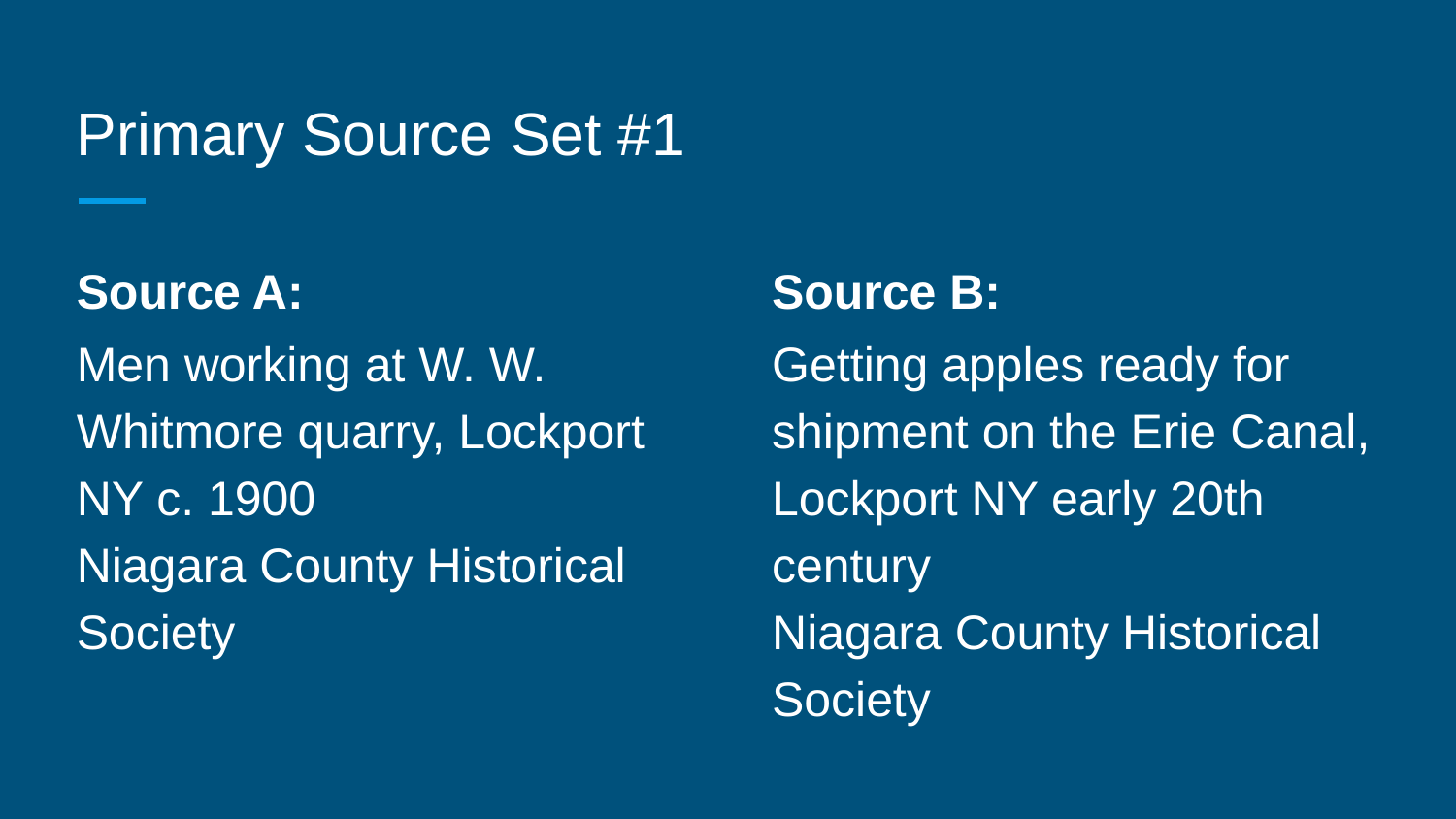

# Primary Source Set #1
Source A:
Men working at W. W. Whitmore quarry, Lockport NY c. 1900
Niagara County Historical Society

Source B:
Getting apples ready for shipment on the Erie Canal, Lockport NY early 20th century
Niagara County Historical Society